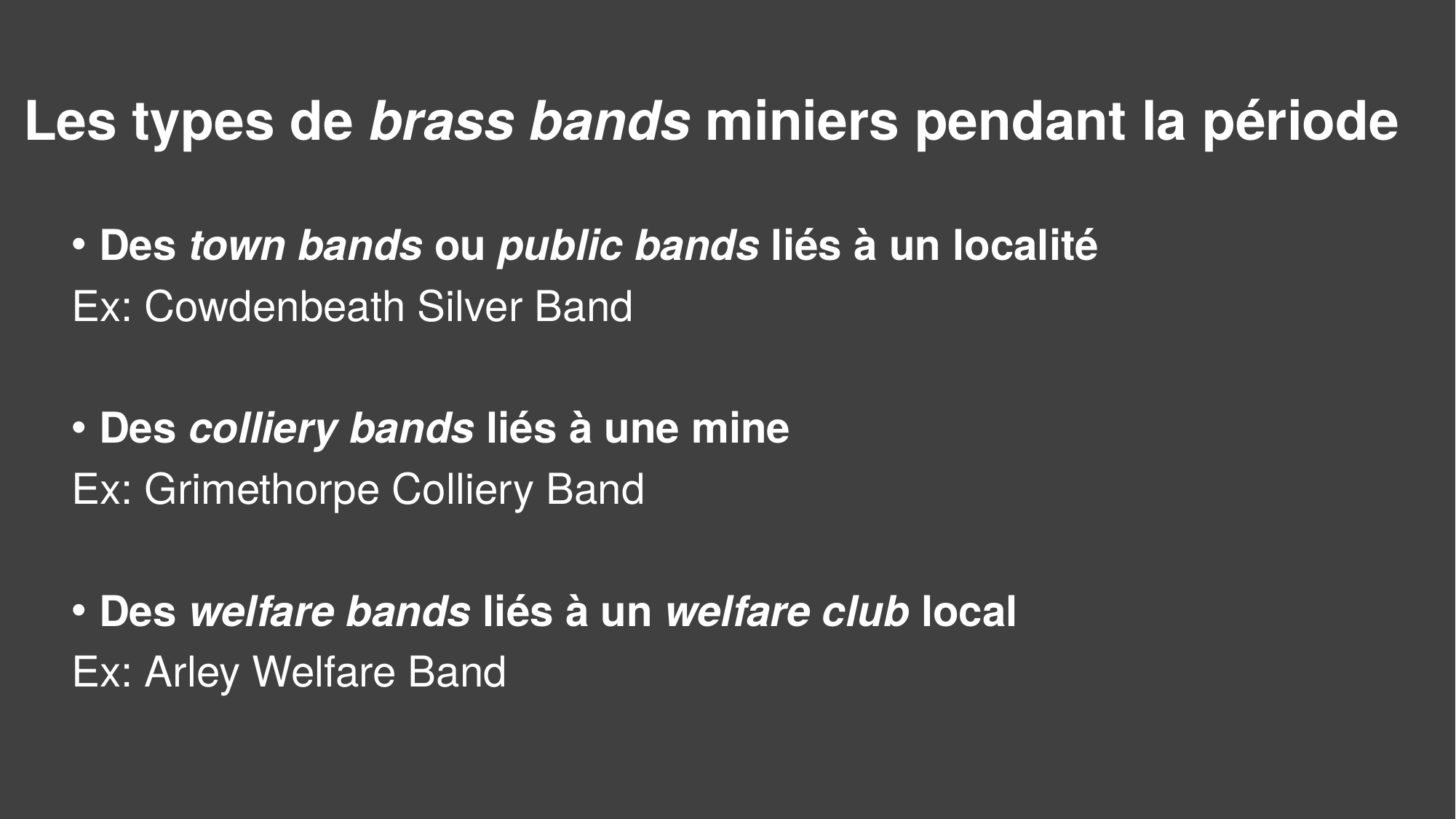

# Les types de brass bands miniers pendant la période
Des town bands ou public bands liés à un localité
Ex: Cowdenbeath Silver Band

Des colliery bands liés à une mine
Ex: Grimethorpe Colliery Band

Des welfare bands liés à un welfare club local
Ex: Arley Welfare Band